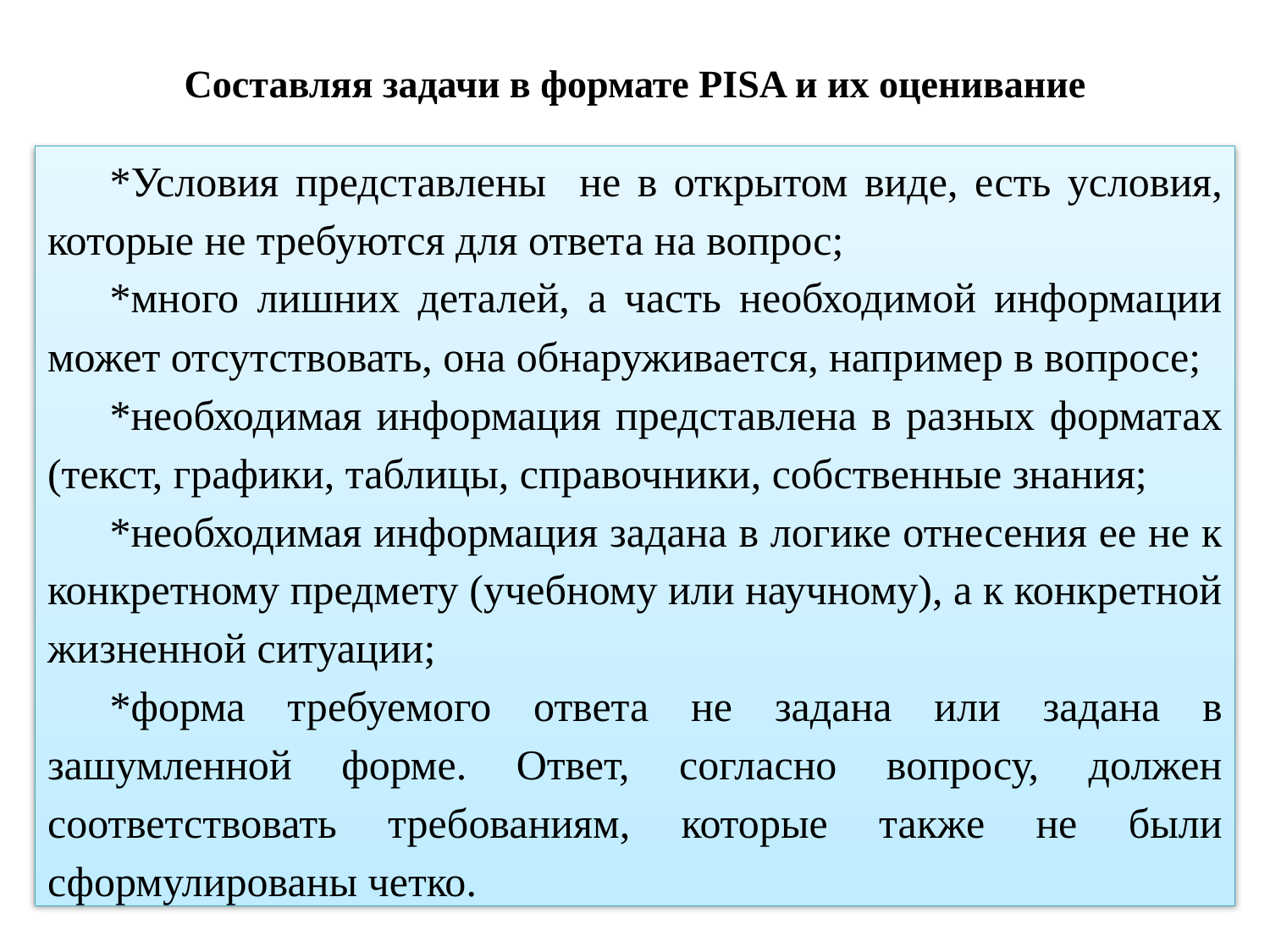

# Составляя задачи в формате PISA и их оценивание
*Условия представлены  не в открытом виде, есть условия, которые не требуются для ответа на вопрос;
*много лишних деталей, а часть необходимой информации может отсутствовать, она обнаруживается, например в вопросе;
*необходимая информация представлена в разных форматах (текст, графики, таблицы, справочники, собственные знания;
*необходимая информация задана в логике отнесения ее не к конкретному предмету (учебному или научному), а к конкретной жизненной ситуации;
*форма требуемого ответа не задана или задана в зашумленной форме. Ответ, согласно вопросу, должен соответствовать требованиям, которые также не были сформулированы четко.